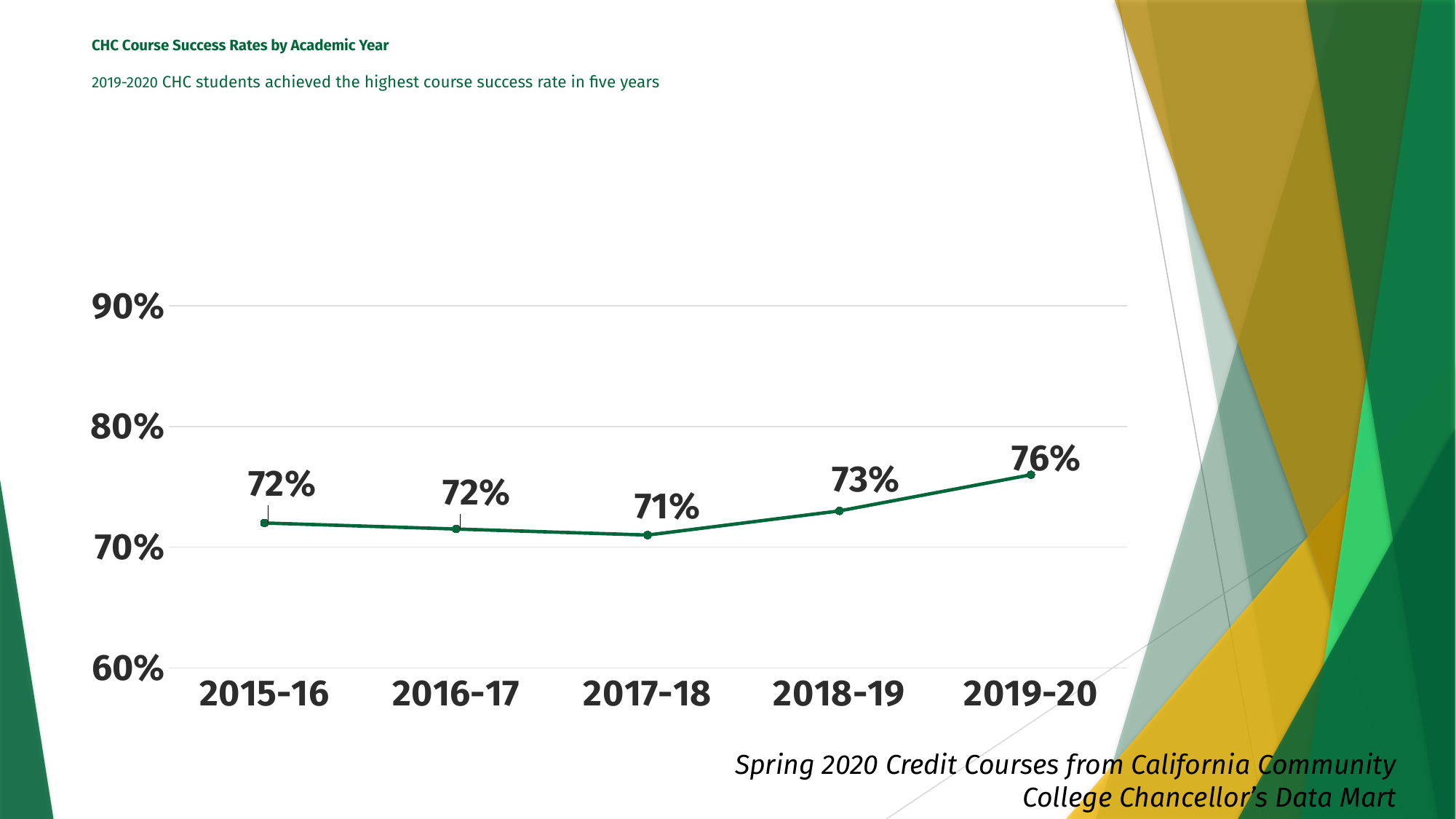

# CHC Course Success Rates by Academic Year 2019-2020 CHC students achieved the highest course success rate in five years

### Chart

| Category | Column1 |
|---|---|
| 2015-16 | 0.72 |
| 2016-17 | 0.715 |
| 2017-18 | 0.71 |
| 2018-19 | 0.73 |
| 2019-20 | 0.76 |
Spring 2020 Credit Courses from California Community College Chancellor’s Data Mart